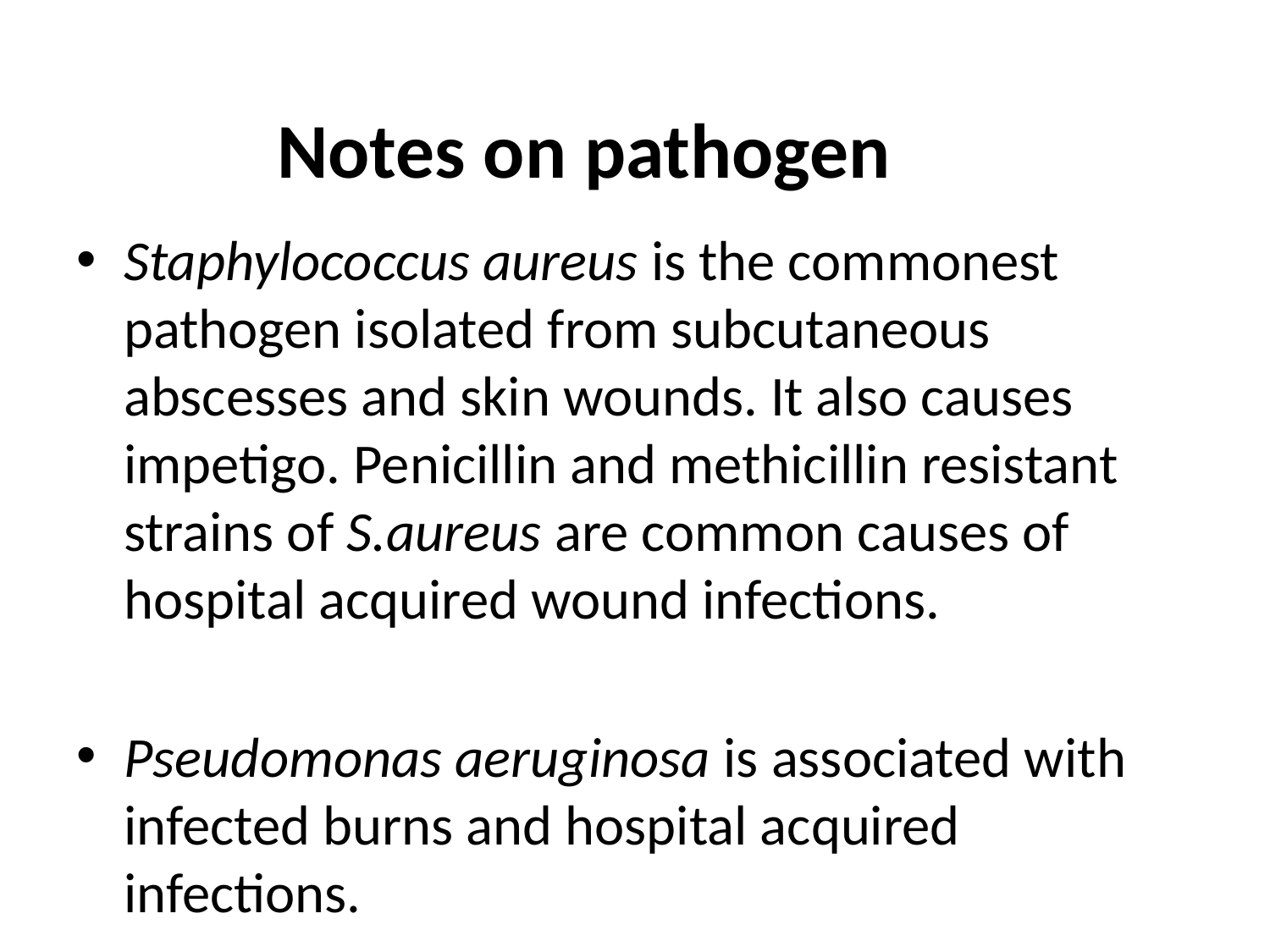

Notes on pathogen
Staphylococcus aureus is the commonest pathogen isolated from subcutaneous abscesses and skin wounds. It also causes impetigo. Penicillin and methicillin resistant strains of S.aureus are common causes of hospital acquired wound infections.

Pseudomonas aeruginosa is associated with infected burns and hospital acquired infections.